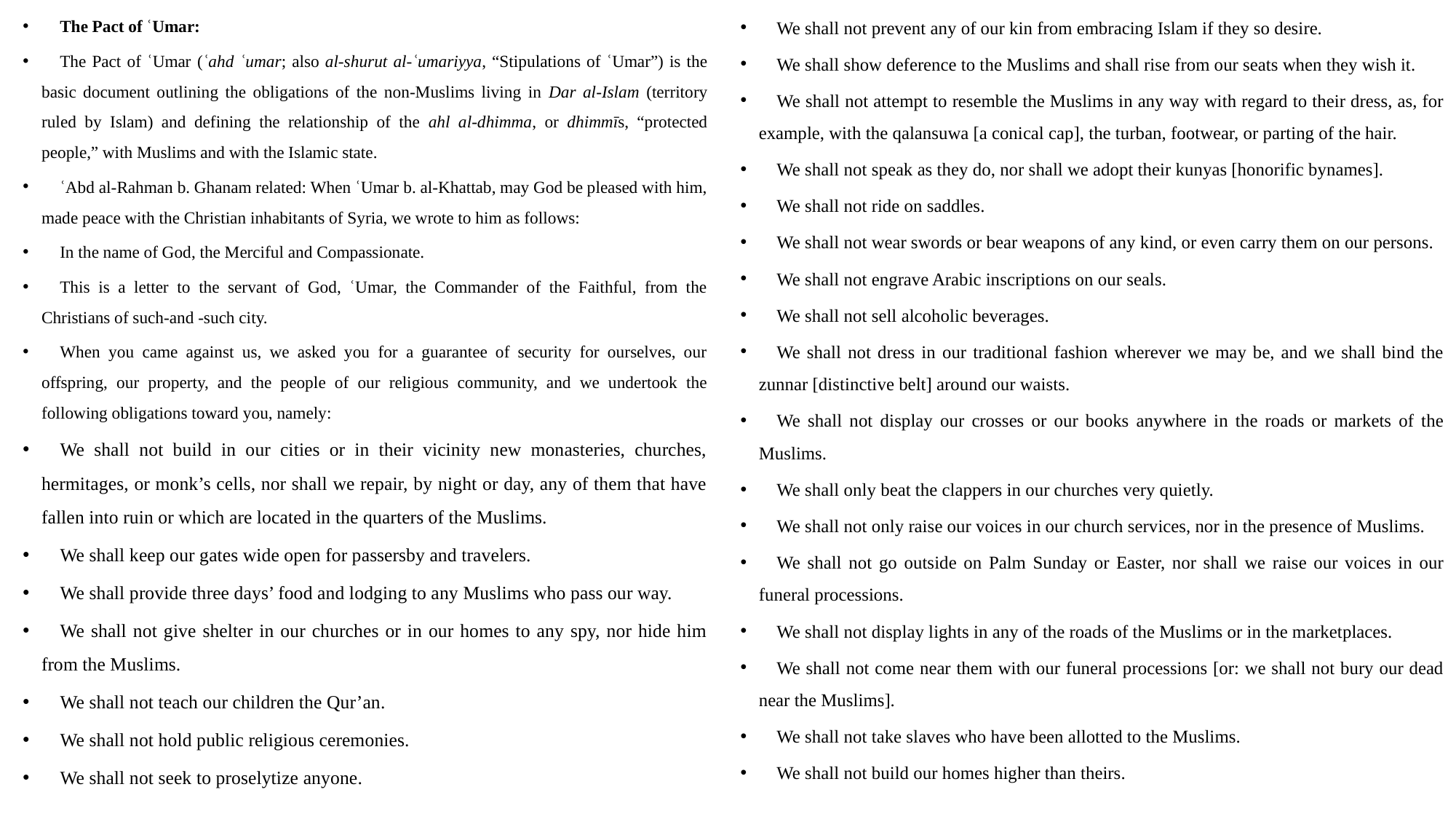

We shall not prevent any of our kin from embracing Islam if they so desire.
We shall show deference to the Muslims and shall rise from our seats when they wish it.
We shall not attempt to resemble the Muslims in any way with regard to their dress, as, for example, with the qalansuwa [a conical cap], the turban, footwear, or parting of the hair.
We shall not speak as they do, nor shall we adopt their kunyas [honorific bynames].
We shall not ride on saddles.
We shall not wear swords or bear weapons of any kind, or even carry them on our persons.
We shall not engrave Arabic inscriptions on our seals.
We shall not sell alcoholic beverages.
We shall not dress in our traditional fashion wherever we may be, and we shall bind the zunnar [distinctive belt] around our waists.
We shall not display our crosses or our books anywhere in the roads or markets of the Muslims.
We shall only beat the clappers in our churches very quietly.
We shall not only raise our voices in our church services, nor in the presence of Muslims.
We shall not go outside on Palm Sunday or Easter, nor shall we raise our voices in our funeral processions.
We shall not display lights in any of the roads of the Muslims or in the marketplaces.
We shall not come near them with our funeral processions [or: we shall not bury our dead near the Muslims].
We shall not take slaves who have been allotted to the Muslims.
We shall not build our homes higher than theirs.

The Pact of ʿUmar:
The Pact of ʿUmar (ʿahd ʿumar; also al-shurut al-ʿumariyya, “Stipulations of ʿUmar”) is the basic document outlining the obligations of the non-Muslims living in Dar al-Islam (territory ruled by Islam) and defining the relationship of the ahl al-dhimma, or dhimmīs, “protected people,” with Muslims and with the Islamic state.
ʿAbd al-Rahman b. Ghanam related: When ʿUmar b. al-Khattab, may God be pleased with him, made peace with the Christian inhabitants of Syria, we wrote to him as follows:
In the name of God, the Merciful and Compassionate.
This is a letter to the servant of God, ʿUmar, the Commander of the Faithful, from the Christians of such-and -such city.
When you came against us, we asked you for a guarantee of security for ourselves, our offspring, our property, and the people of our religious community, and we undertook the following obligations toward you, namely:
We shall not build in our cities or in their vicinity new monasteries, churches, hermitages, or monk’s cells, nor shall we repair, by night or day, any of them that have fallen into ruin or which are located in the quarters of the Muslims.
We shall keep our gates wide open for passersby and travelers.
We shall provide three days’ food and lodging to any Muslims who pass our way.
We shall not give shelter in our churches or in our homes to any spy, nor hide him from the Muslims.
We shall not teach our children the Qur’an.
We shall not hold public religious ceremonies.
We shall not seek to proselytize anyone.